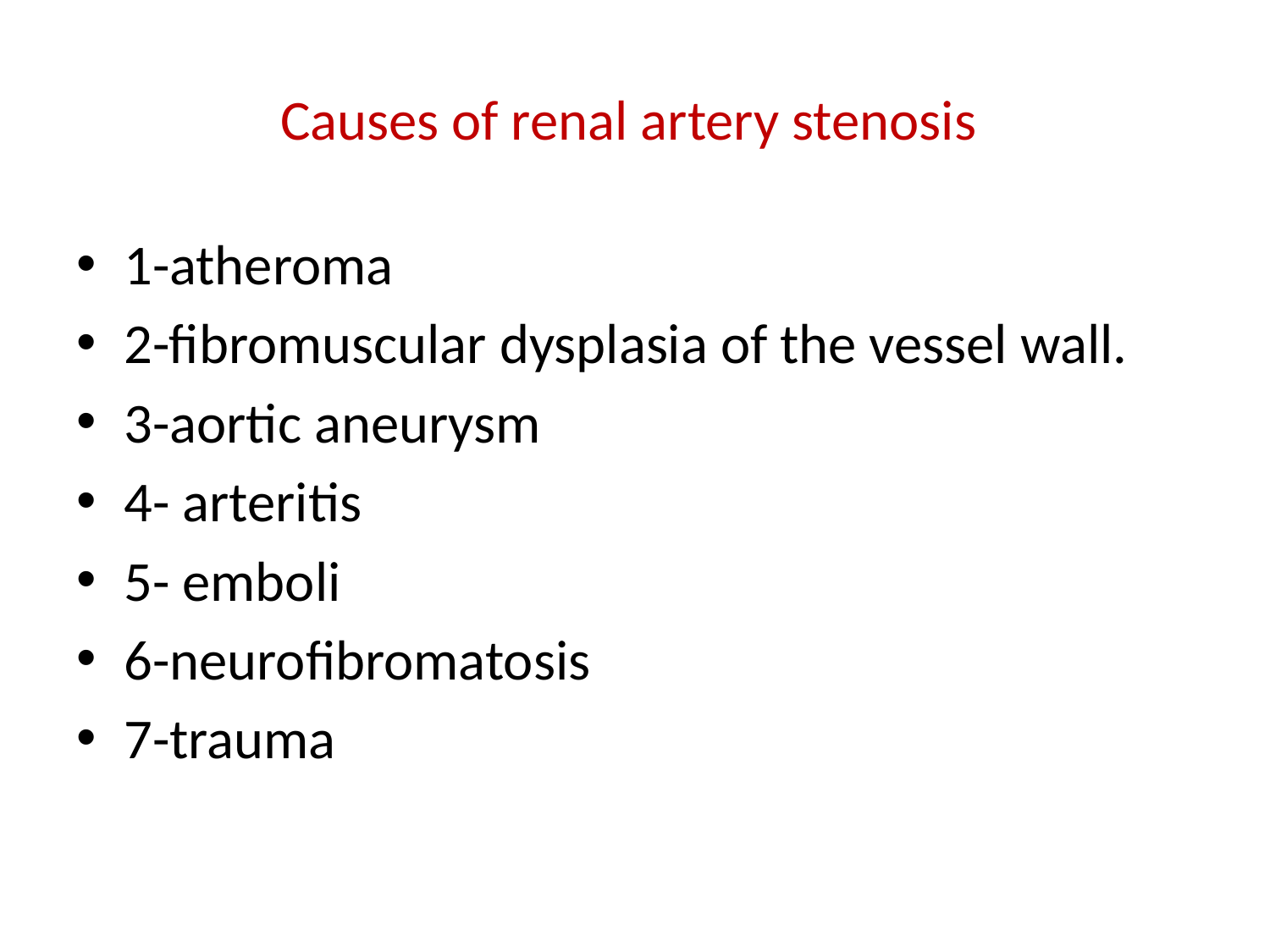

# Causes of renal artery stenosis
1-atheroma
2-fibromuscular dysplasia of the vessel wall.
3-aortic aneurysm
4- arteritis
5- emboli
6-neurofibromatosis
7-trauma